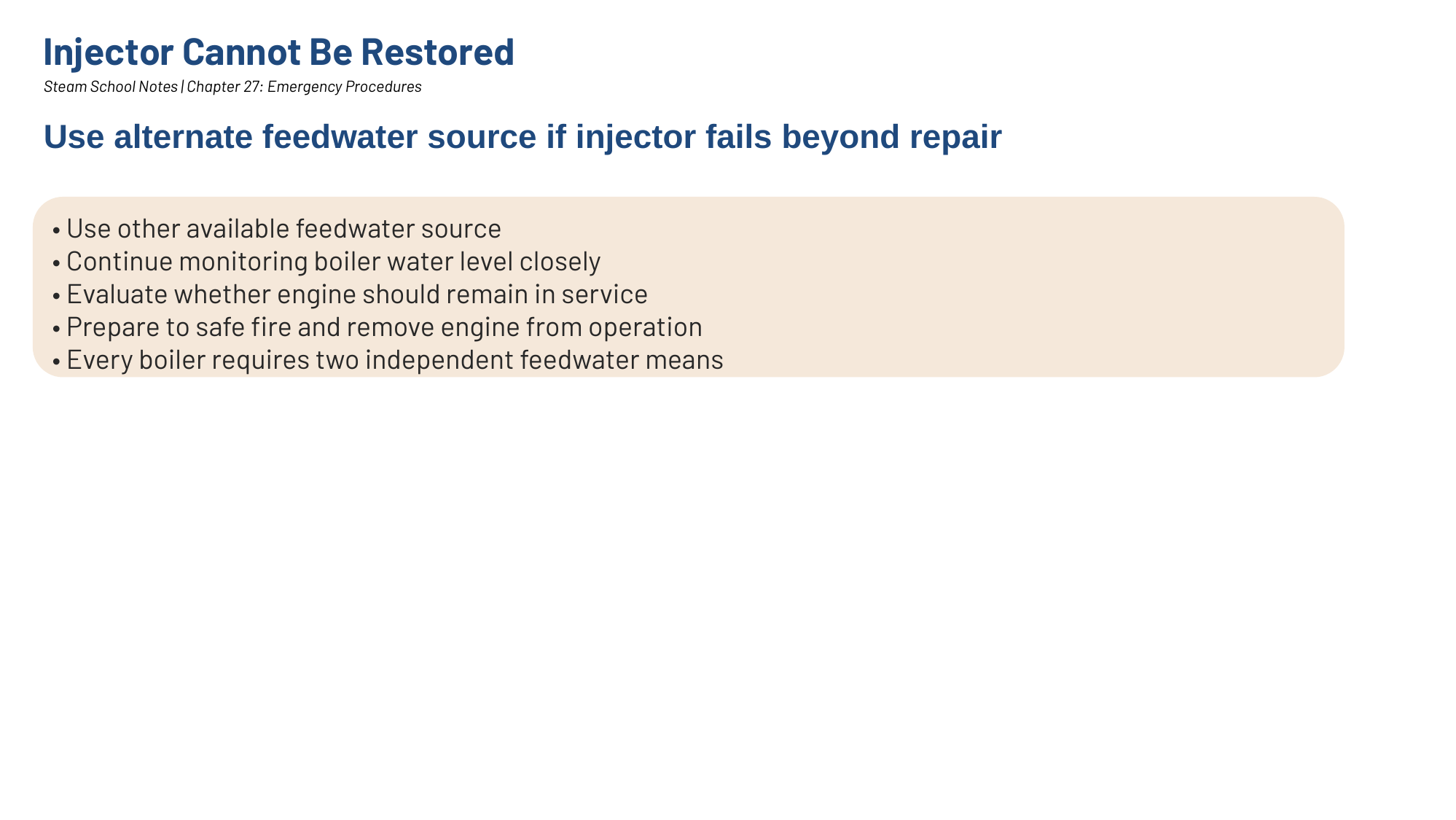

Injector Cannot Be Restored
Steam School Notes | Chapter 27: Emergency Procedures
Use alternate feedwater source if injector fails beyond repair
• Use other available feedwater source
• Continue monitoring boiler water level closely
• Evaluate whether engine should remain in service
• Prepare to safe fire and remove engine from operation
• Every boiler requires two independent feedwater means